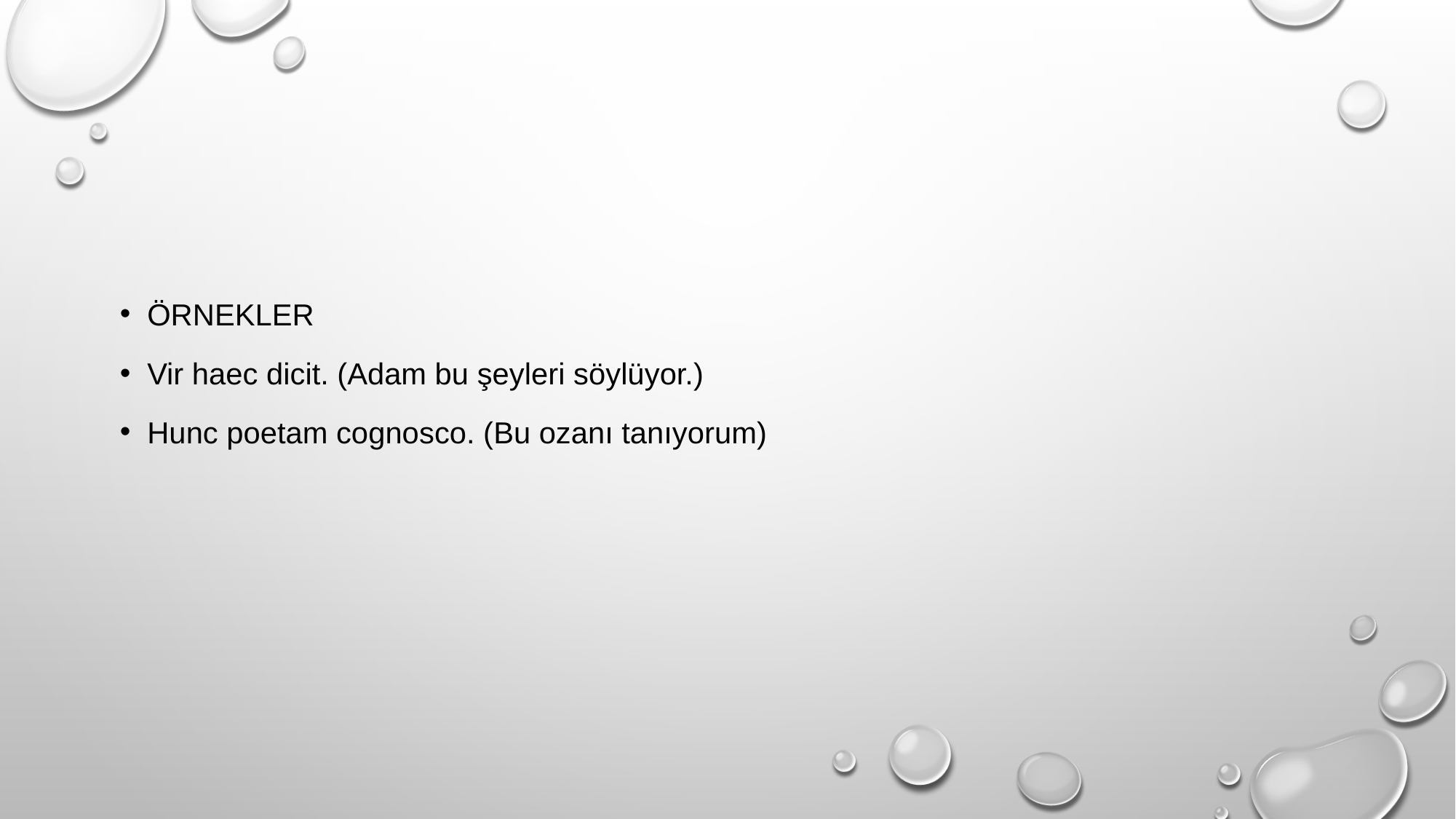

#
Örnekler
Vir haec dicit. (Adam bu şeyleri söylüyor.)
Hunc poetam cognosco. (Bu ozanı tanıyorum)